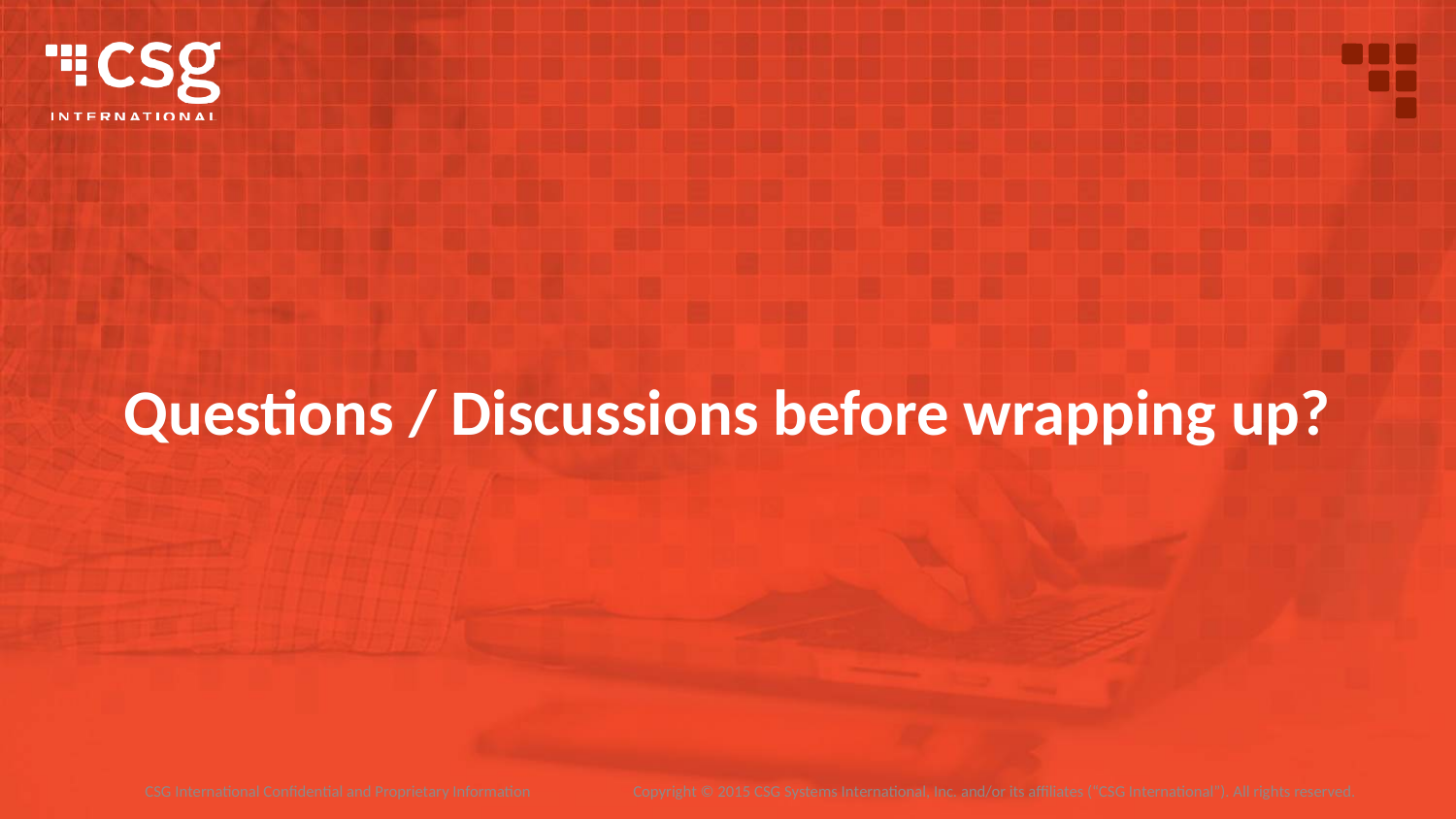

# Questions / Discussions before wrapping up?